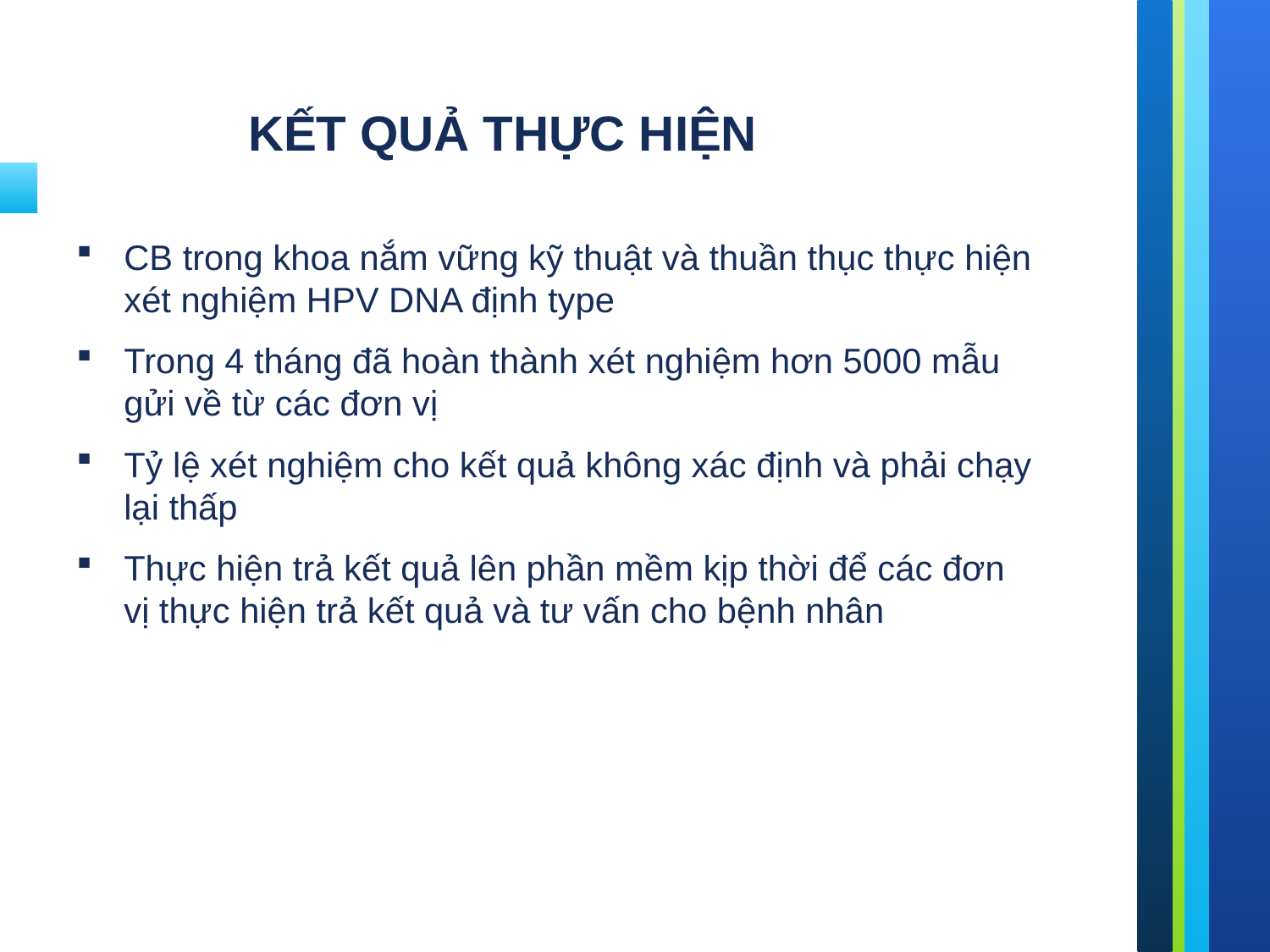

# KẾT QUẢ THỰC HIỆN

CB trong khoa nắm vững kỹ thuật và thuần thục thực hiện xét nghiệm HPV DNA định type

Trong 4 tháng đã hoàn thành xét nghiệm hơn 5000 mẫu gửi về từ các đơn vị

Tỷ lệ xét nghiệm cho kết quả không xác định và phải chạy lại thấp

Thực hiện trả kết quả lên phần mềm kịp thời để các đơn vị thực hiện trả kết quả và tư vấn cho bệnh nhân